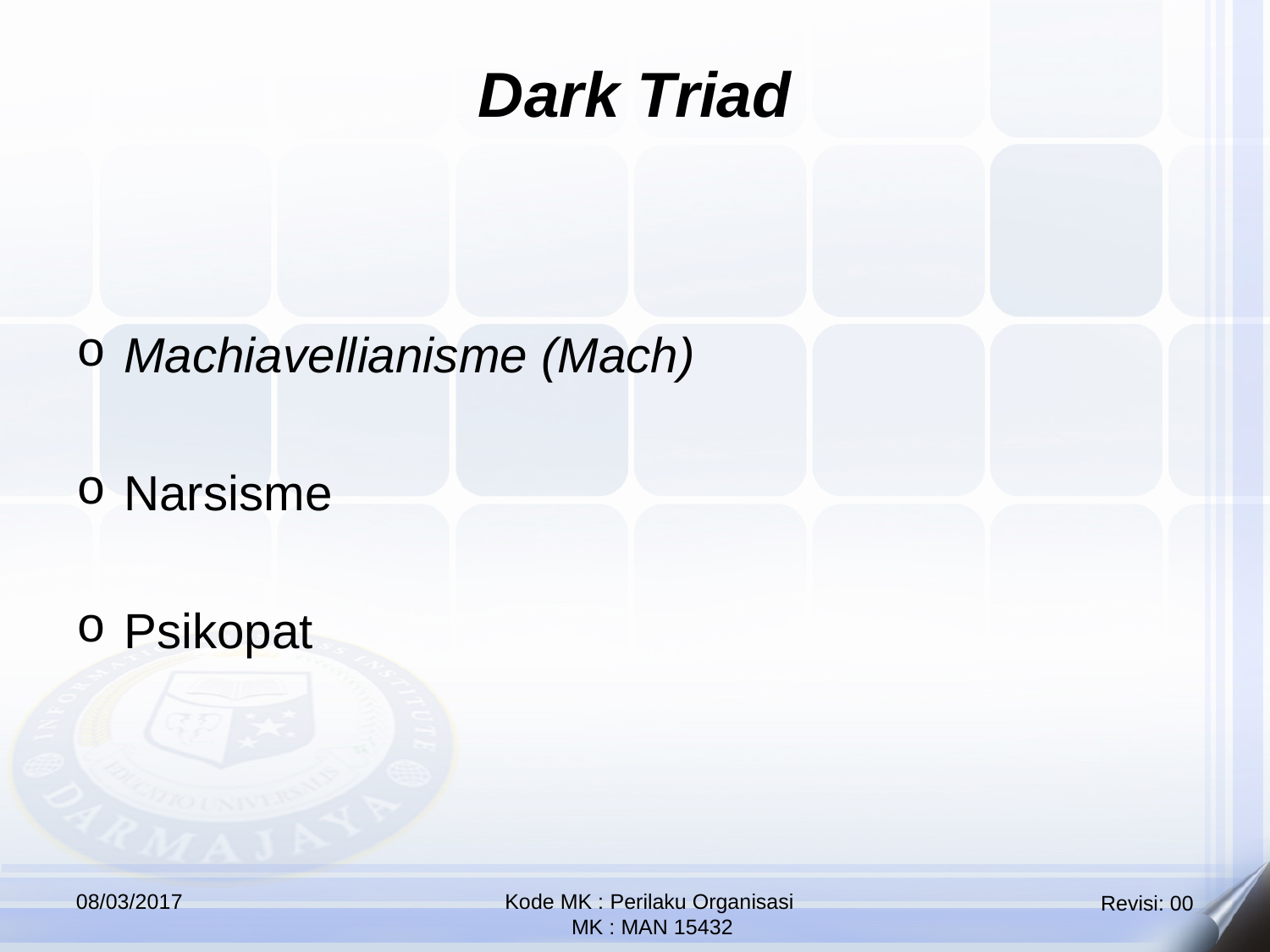

Dark Triad
Machiavellianisme (Mach)

Narsisme

Psikopat

08/03/2017
Kode MK : Perilaku Organisasi
 MK : MAN 15432